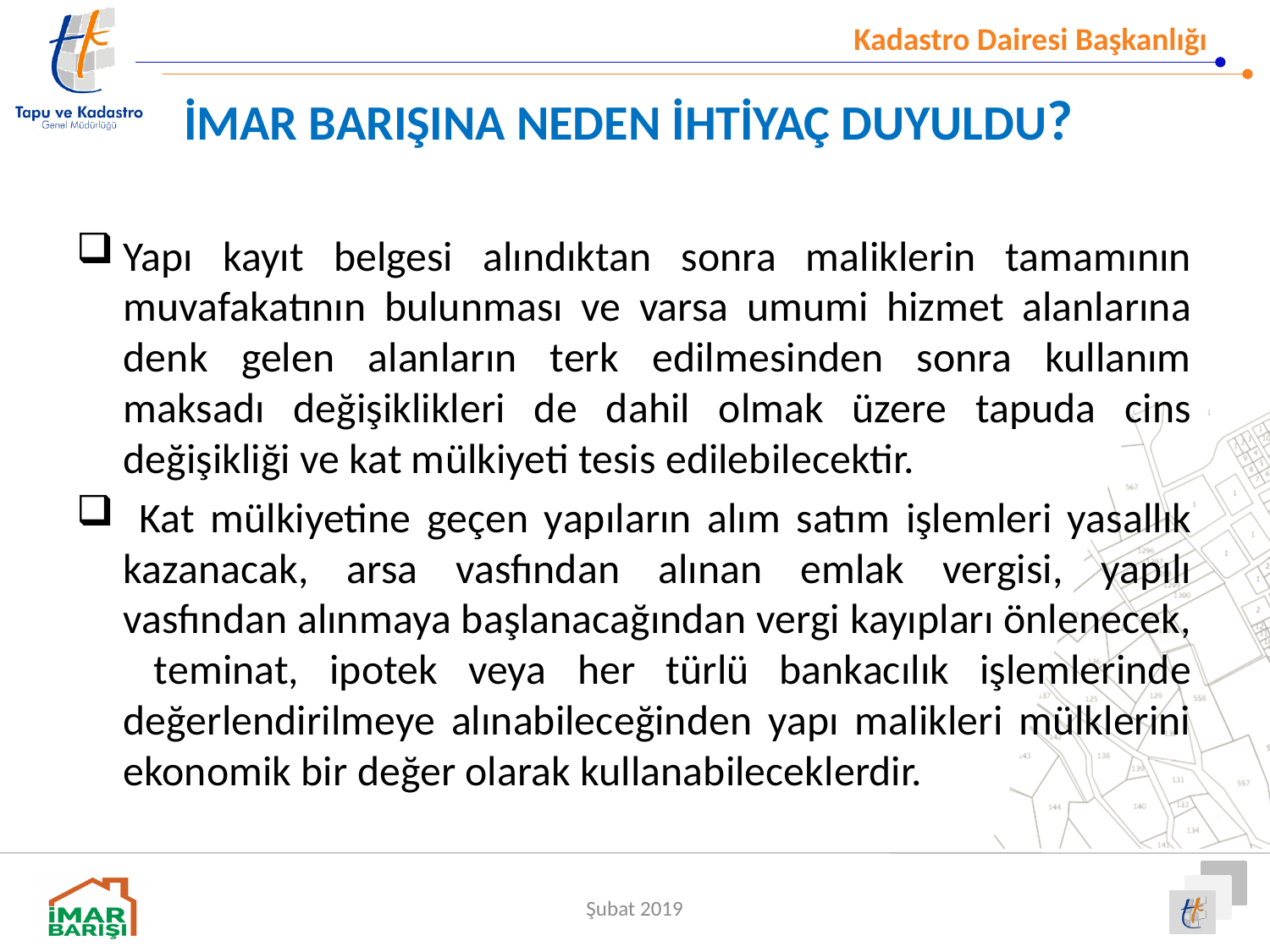

# İMAR BARIŞINA NEDEN İHTİYAÇ DUYULDU?
Yapı kayıt belgesi alındıktan sonra maliklerin tamamının muvafakatının bulunması ve varsa umumi hizmet alanlarına denk gelen alanların terk edilmesinden sonra kullanım maksadı değişiklikleri de dahil olmak üzere tapuda cins değişikliği ve kat mülkiyeti tesis edilebilecektir.
 Kat mülkiyetine geçen yapıların alım satım işlemleri yasallık kazanacak, arsa vasfından alınan emlak vergisi, yapılı vasfından alınmaya başlanacağından vergi kayıpları önlenecek,  teminat, ipotek veya her türlü bankacılık işlemlerinde değerlendirilmeye alınabileceğinden yapı malikleri mülklerini ekonomik bir değer olarak kullanabileceklerdir.

Şubat 2019